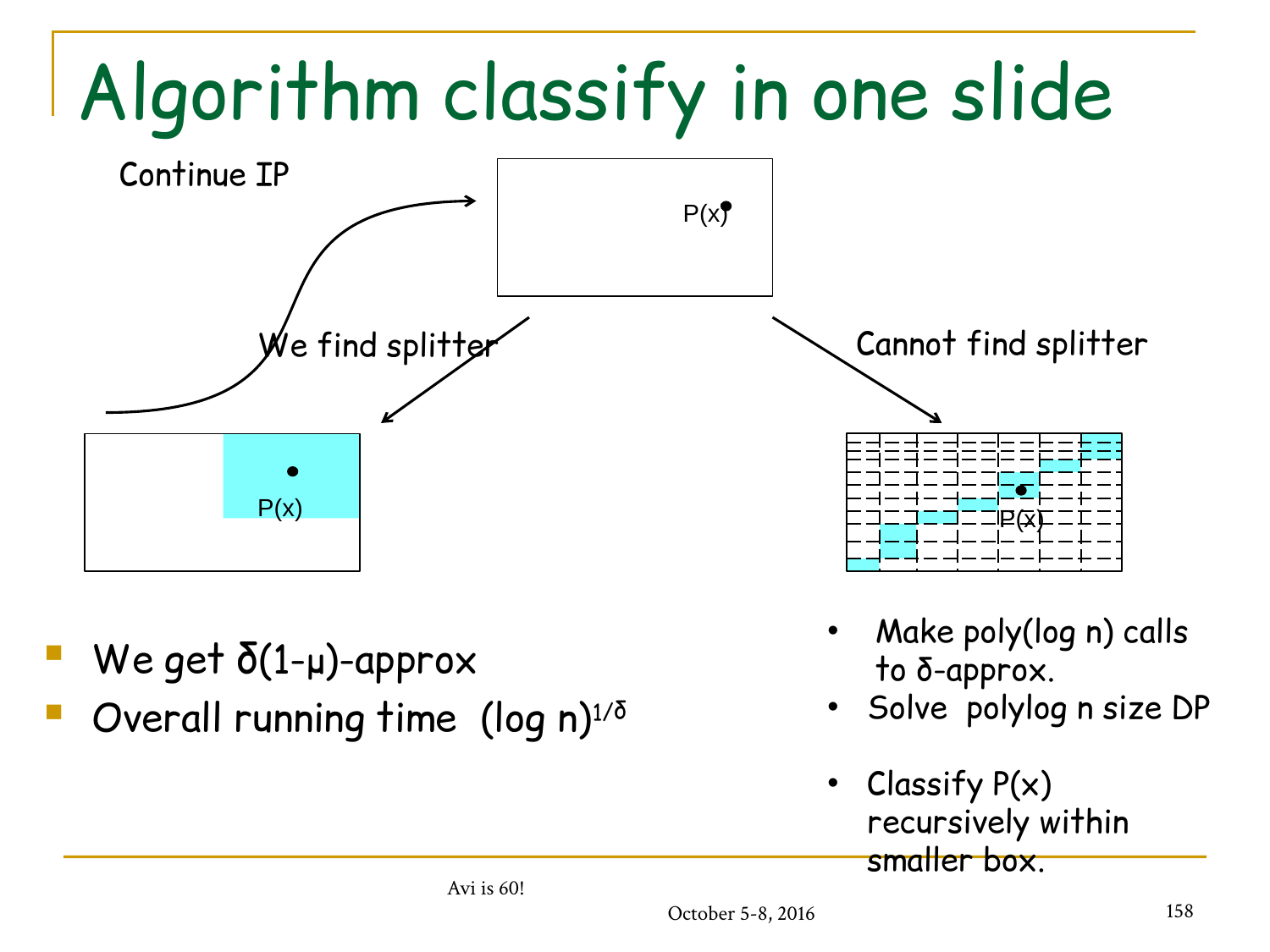

# Algorithm classify in one slide
Continue IP

P(x)

Cannot find splitter
We find splitter

P(x)

P(x)
Make poly(log n) calls to δ-approx.
Solve  polylog n size DP
Classify P(x) recursively within smaller box.
We get δ(1-μ)-approx
Overall running time  (log n)1/δ
158
Avi is 60!                                                                                                               October 5-8, 2016